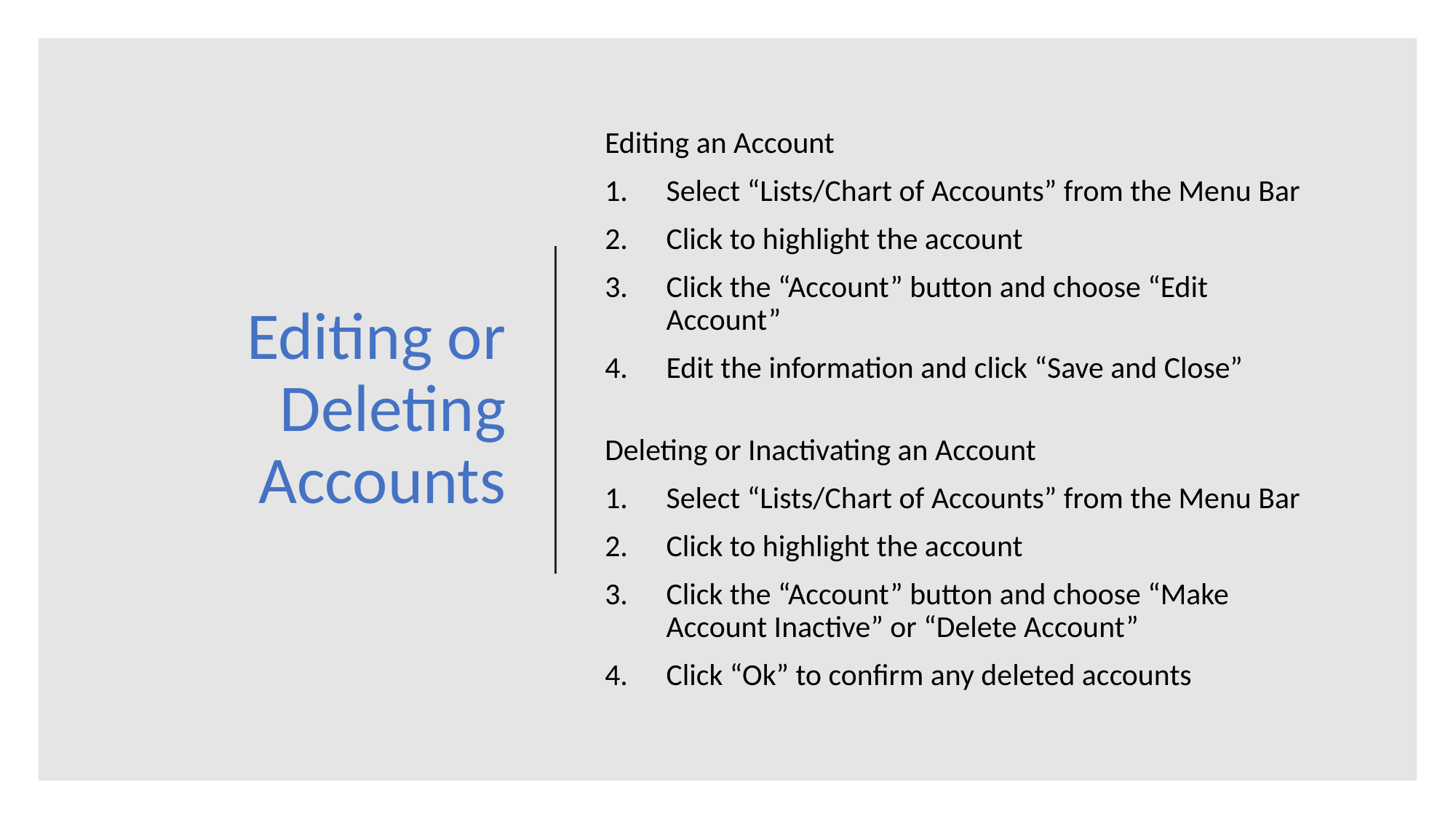

# Editing or Deleting Accounts
Editing an Account
Select “Lists/Chart of Accounts” from the Menu Bar
Click to highlight the account
Click the “Account” button and choose “Edit Account”
Edit the information and click “Save and Close”
Deleting or Inactivating an Account
Select “Lists/Chart of Accounts” from the Menu Bar
Click to highlight the account
Click the “Account” button and choose “Make Account Inactive” or “Delete Account”
Click “Ok” to confirm any deleted accounts